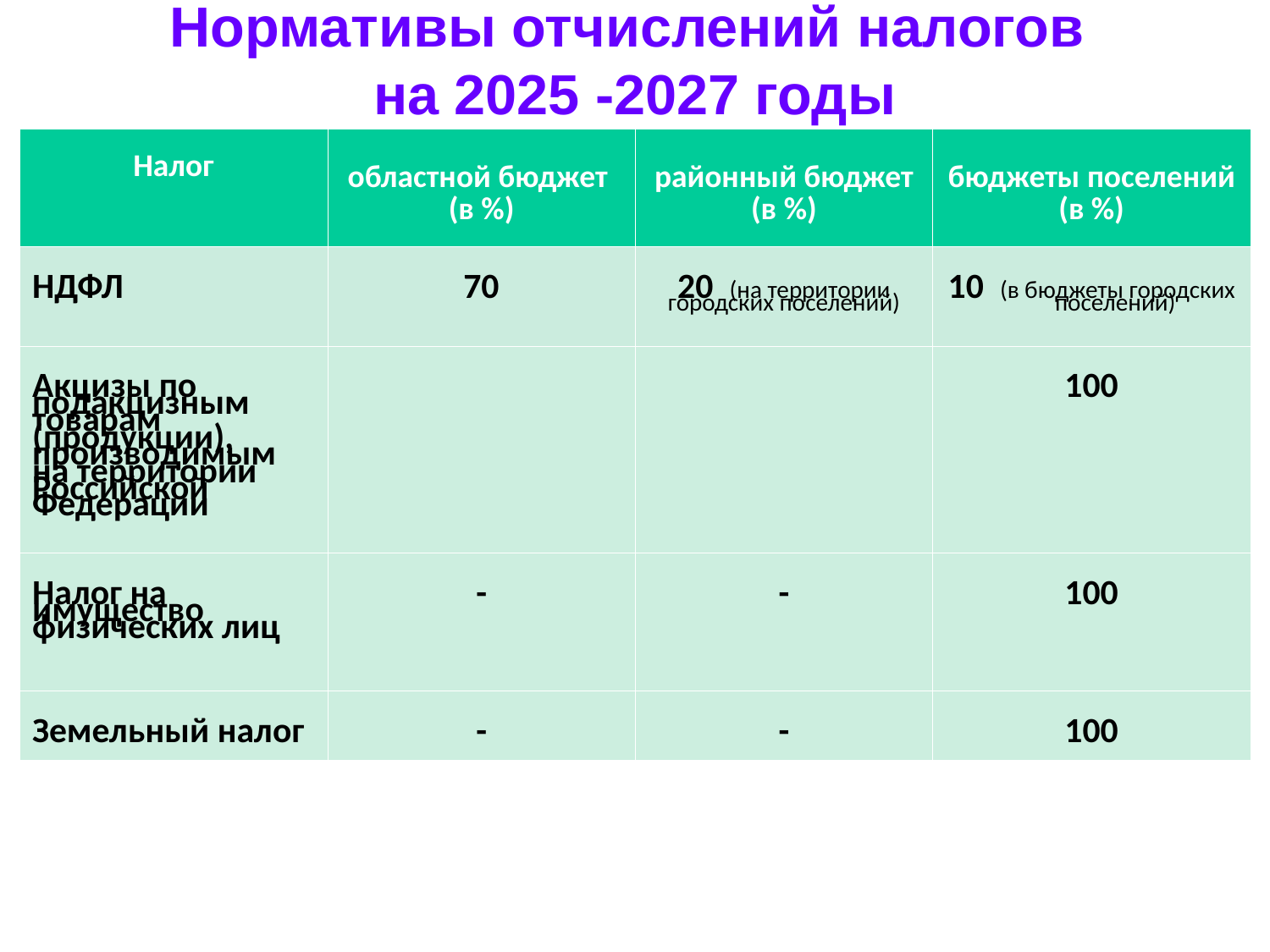

Нормативы отчислений налогов
на 2025 -2027 годы
| Налог | областной бюджет (в %) | районный бюджет (в %) | бюджеты поселений (в %) |
| --- | --- | --- | --- |
| НДФЛ | 70 | 20 (на территории городских поселений) | 10 (в бюджеты городских поселений) |
| Акцизы по подакцизным товарам (продукции), производимым на территории Российской Федерации |  |  | 100 |
| Налог на имущество физических лиц | - | - | 100 |
| Земельный налог | - | - | 100 |